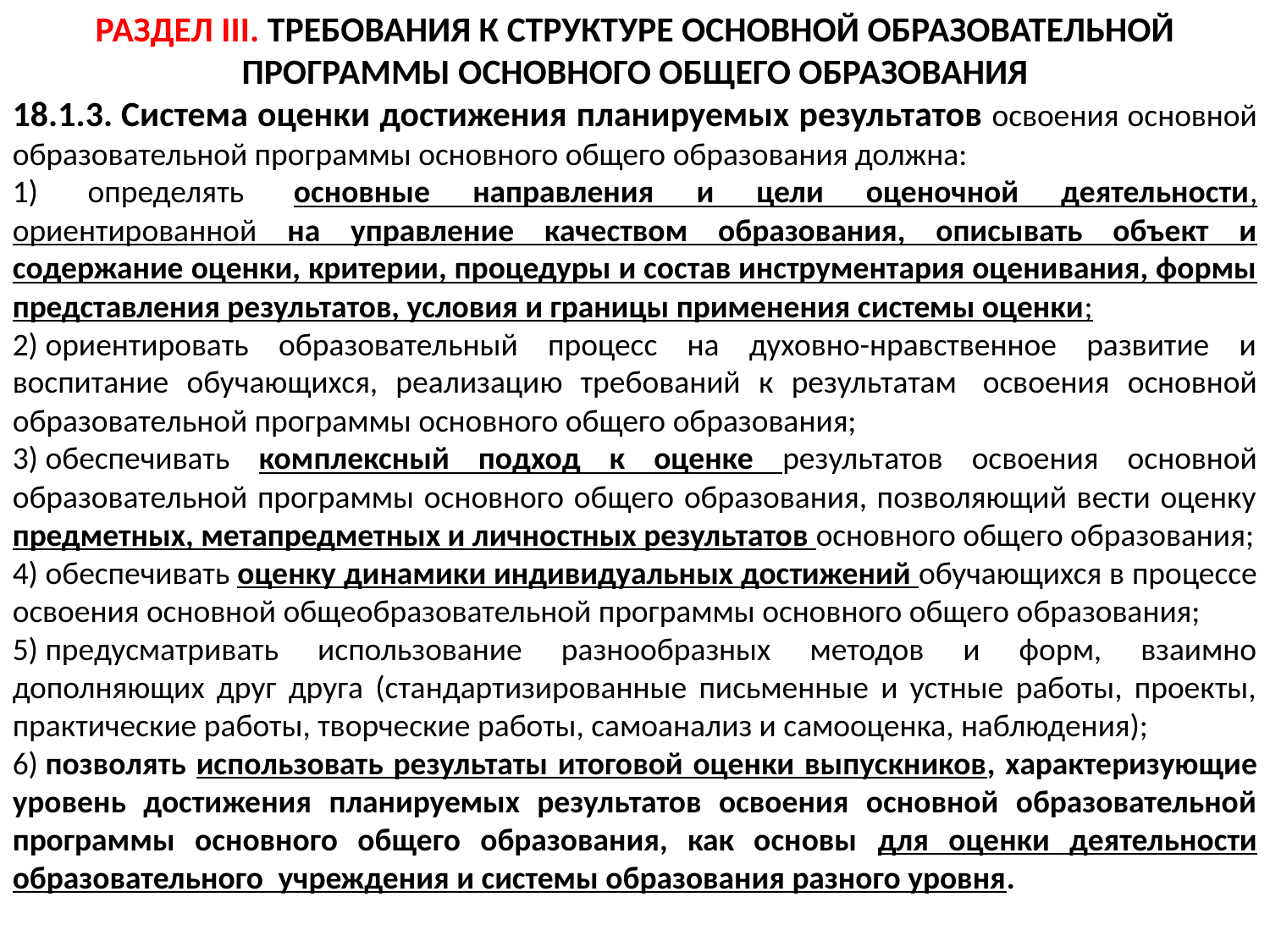

Раздел III. Требования к структуре основной образовательной программы основного общего образования
18.1.3. Система оценки достижения планируемых результатов освоения основной образовательной программы основного общего образования должна:
1)  определять  основные направления и цели оценочной деятельности, ориентированной на управление качеством образования, описывать объект и содержание оценки, критерии, процедуры и состав инструментария оценивания, формы представления результатов, условия и границы применения системы оценки;
2) ориентировать образовательный процесс на духовно-нравственное развитие и воспитание обучающихся, реализацию требований к результатам  освоения основной образовательной программы основного общего образования;
3) обеспечивать комплексный подход к оценке результатов освоения основной образовательной программы основного общего образования, позволяющий вести оценку предметных, метапредметных и личностных результатов основного общего образования;
4) обеспечивать оценку динамики индивидуальных достижений обучающихся в процессе освоения основной общеобразовательной программы основного общего образования;
5) предусматривать использование разнообразных методов и форм, взаимно дополняющих друг друга (стандартизированные письменные и устные работы, проекты, практические работы, творческие работы, самоанализ и самооценка, наблюдения);
6) позволять использовать результаты итоговой оценки выпускников, характеризующие уровень достижения планируемых результатов освоения основной образовательной программы основного общего образования, как основы для оценки деятельности образовательного  учреждения и системы образования разного уровня.